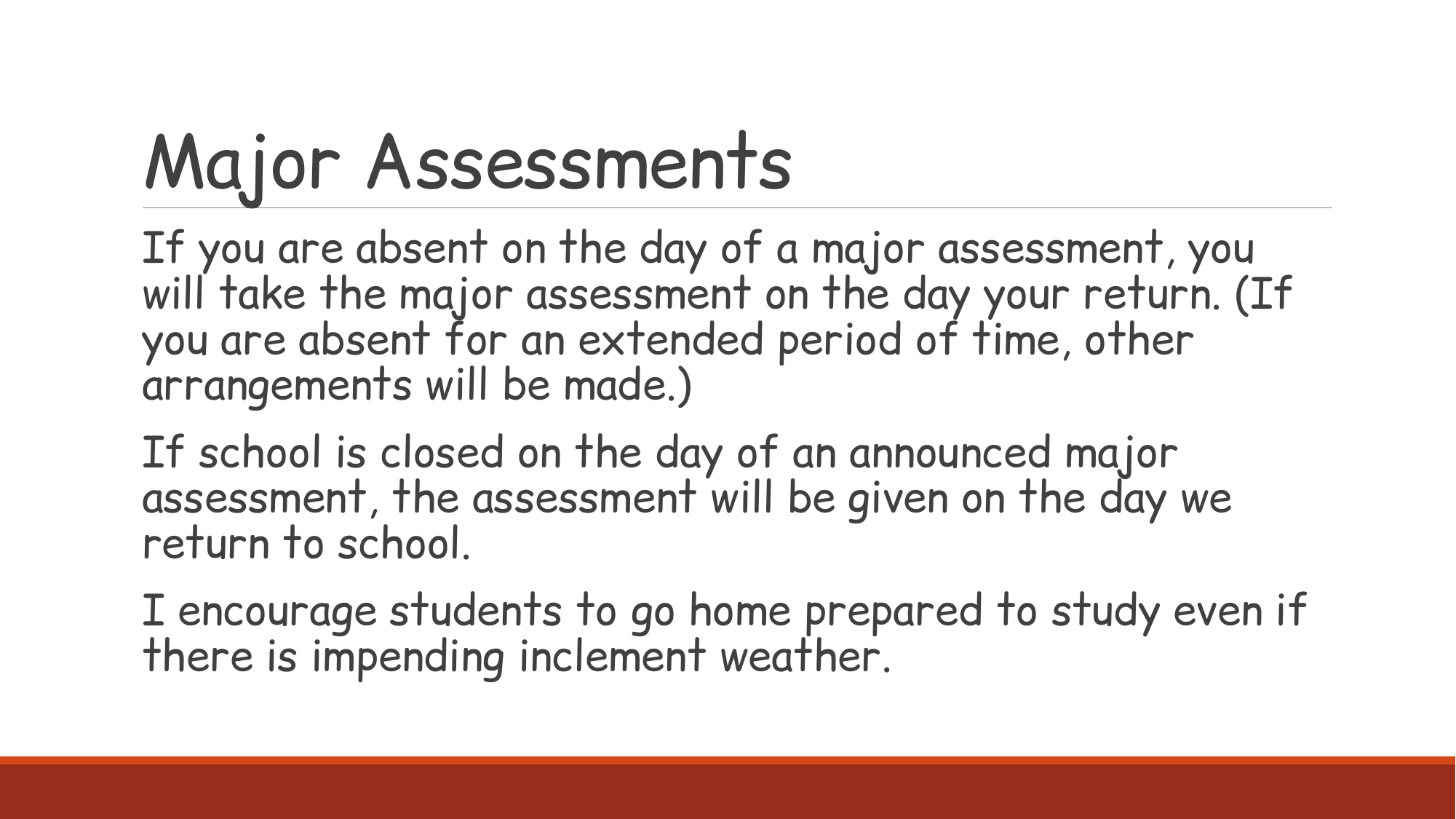

# Major Assessments
If you are absent on the day of a major assessment, you will take the major assessment on the day your return. (If you are absent for an extended period of time, other arrangements will be made.)
If school is closed on the day of an announced major assessment, the assessment will be given on the day we return to school.
I encourage students to go home prepared to study even if there is impending inclement weather.